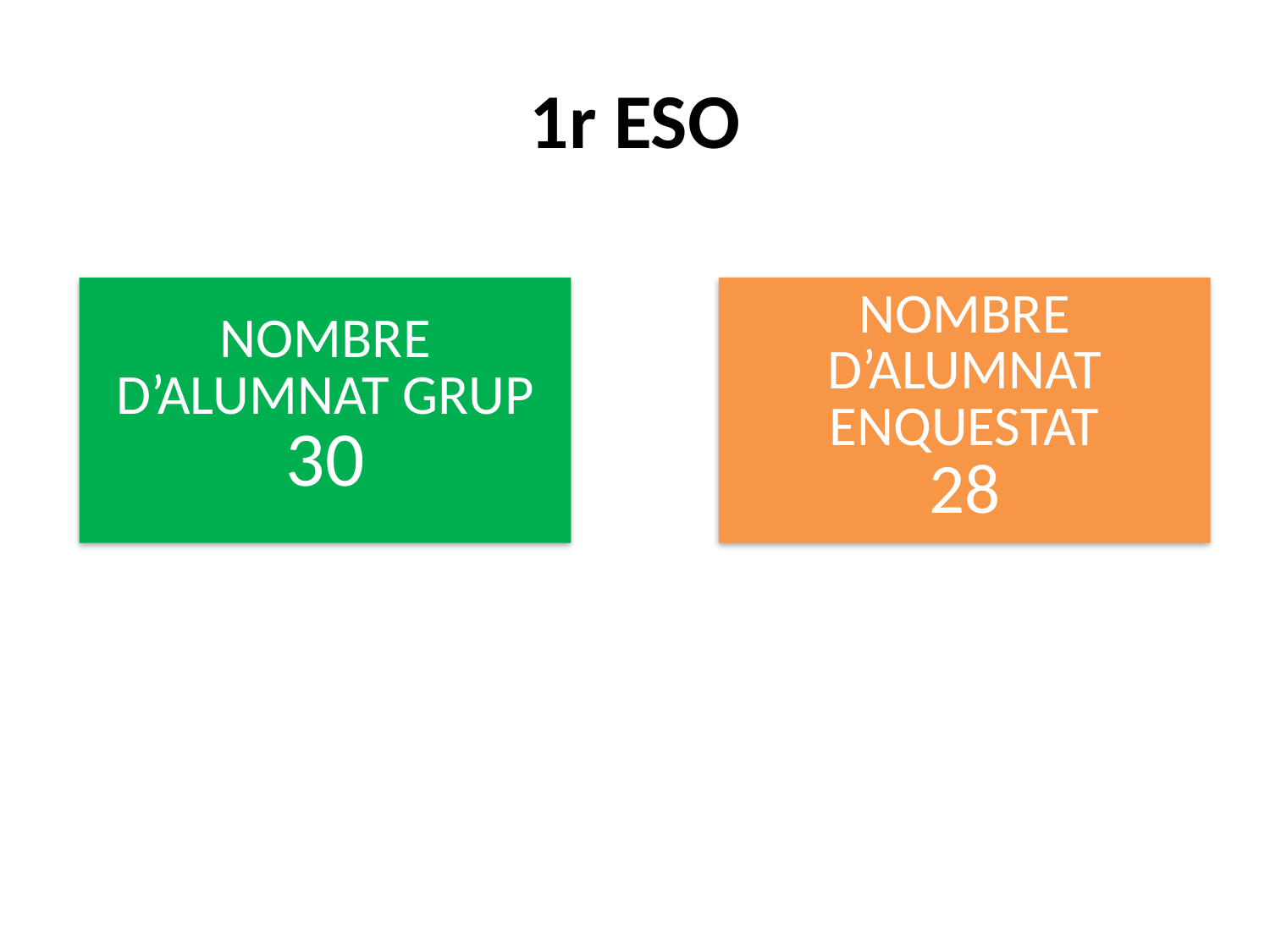

# 1r ESO
NOMBRE D’ALUMNAT GRUP
30
NOMBRE D’ALUMNAT ENQUESTAT
28